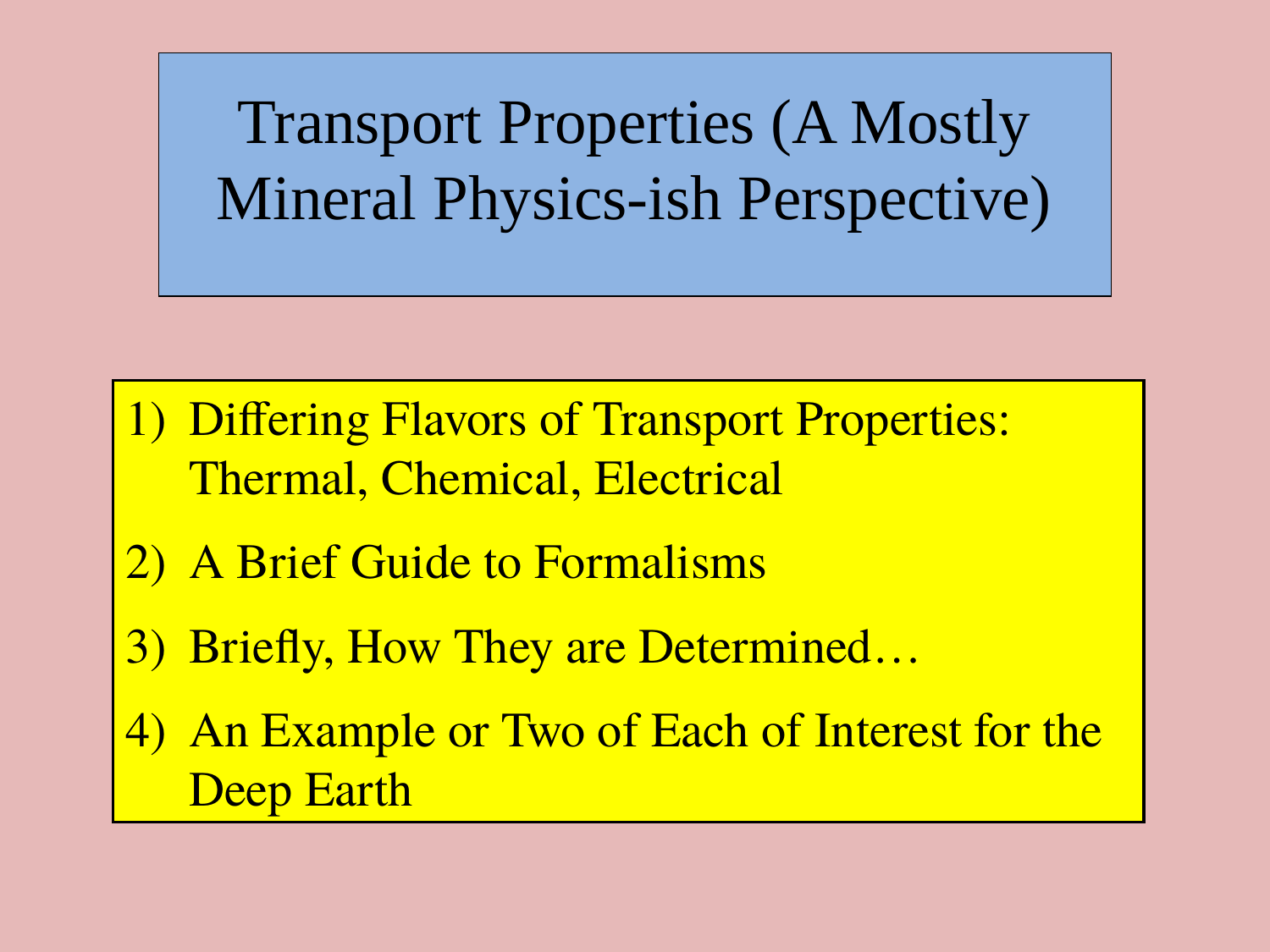

Transport Properties (A Mostly Mineral Physics-ish Perspective)
Differing Flavors of Transport Properties: Thermal, Chemical, Electrical
A Brief Guide to Formalisms
Briefly, How They are Determined…
An Example or Two of Each of Interest for the Deep Earth